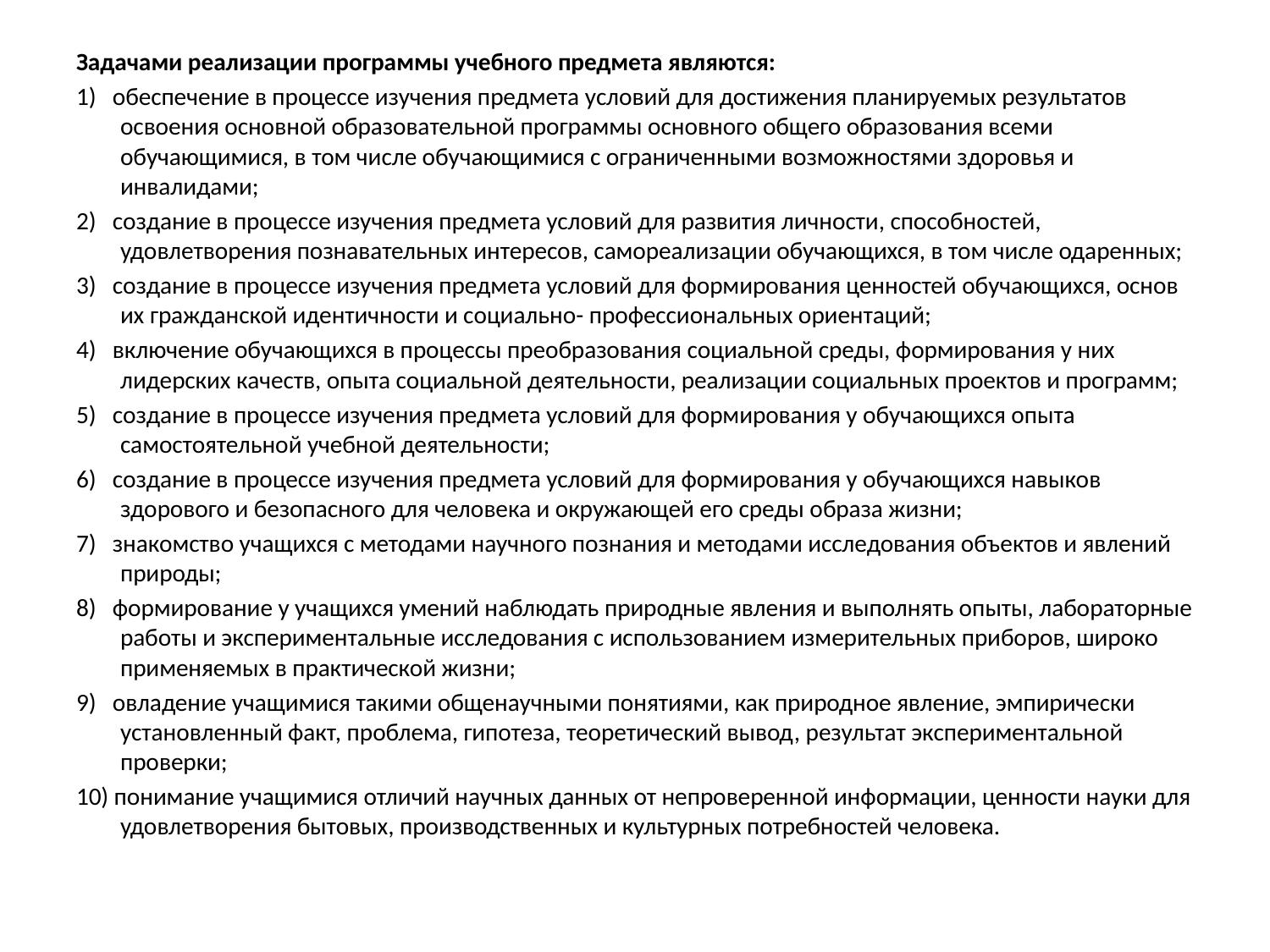

#
Задачами реализации программы учебного предмета являются:
1)   обеспечение в процессе изучения предмета условий для достижения планируемых результатов освоения основной образовательной программы основного общего образования всеми обучающимися, в том числе обучающимися с ограниченными возможностями здоровья и инвалидами;
2)   создание в процессе изучения предмета условий для развития личности, способностей, удовлетворения познавательных интересов, самореализации обучающихся, в том числе одаренных;
3)   создание в процессе изучения предмета условий для формирования ценностей обучающихся, основ их гражданской идентичности и социально- профессиональных ориентаций;
4)   включение обучающихся в процессы преобразования социальной среды, формирования у них лидерских качеств, опыта социальной деятельности, реализации социальных проектов и программ;
5)   создание в процессе изучения предмета условий для формирования у обучающихся опыта самостоятельной учебной деятельности;
6)   создание в процессе изучения предмета условий для формирования у обучающихся навыков здорового и безопасного для человека и окружающей его среды образа жизни;
7)   знакомство учащихся с методами научного познания и методами исследования объектов и явлений природы;
8)   формирование у учащихся умений наблюдать природные явления и выполнять опыты, лабораторные работы и экспериментальные исследования с использованием измерительных приборов, широко применяемых в практической жизни;
9)   овладение учащимися такими общенаучными понятиями, как природное явление, эмпирически установленный факт, проблема, гипотеза, теоретический вывод, результат экспериментальной проверки;
10) понимание учащимися отличий научных данных от непроверенной информации, ценности науки для удовлетворения бытовых, производственных и культурных потребностей человека.